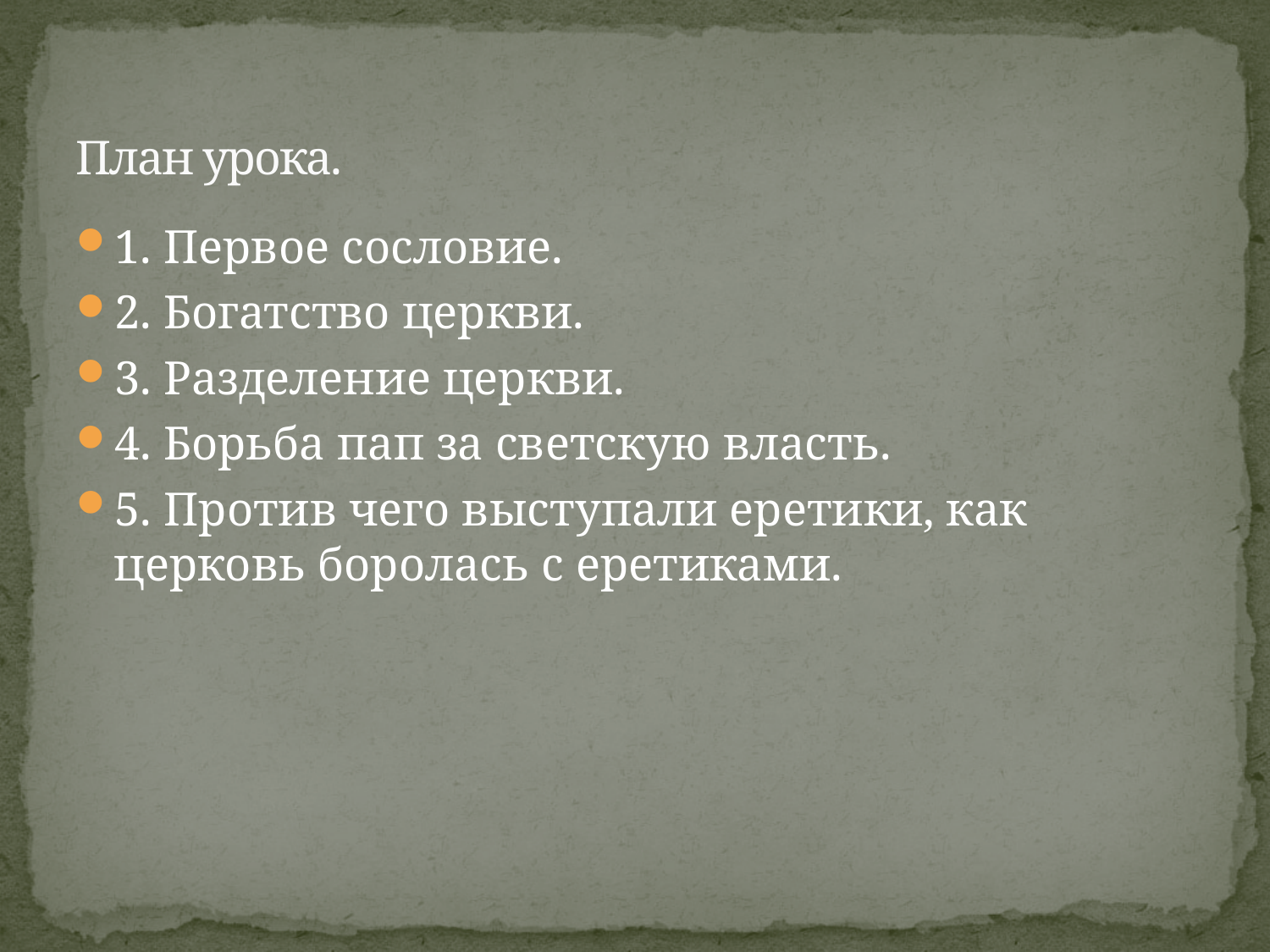

# План урока.
1. Первое сословие.
2. Богатство церкви.
3. Разделение церкви.
4. Борьба пап за светскую власть.
5. Против чего выступали еретики, как церковь боролась с еретиками.